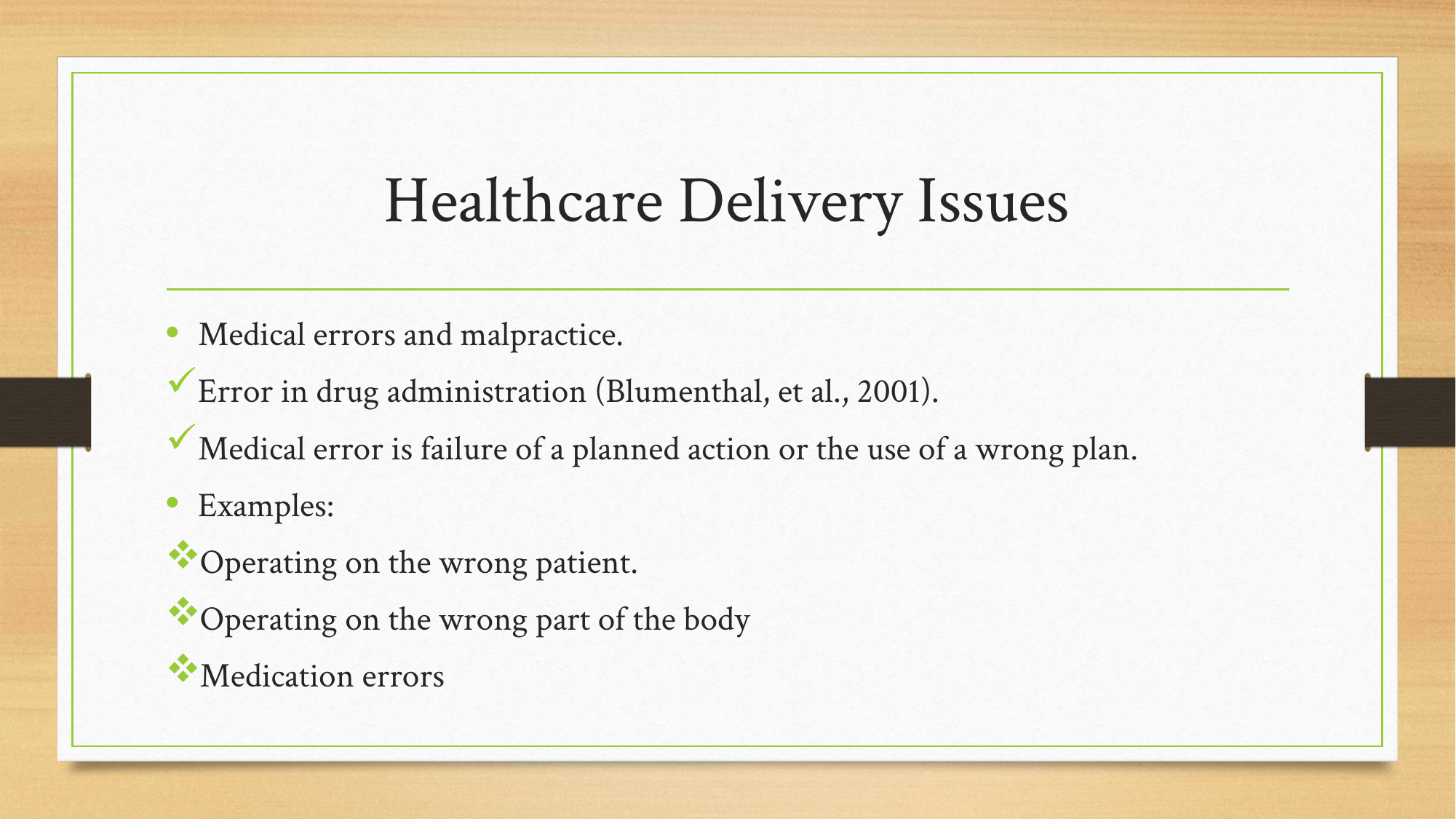

# Healthcare Delivery Issues
Medical errors and malpractice.
Error in drug administration (Blumenthal, et al., 2001).
Medical error is failure of a planned action or the use of a wrong plan.
Examples:
Operating on the wrong patient.
Operating on the wrong part of the body
Medication errors